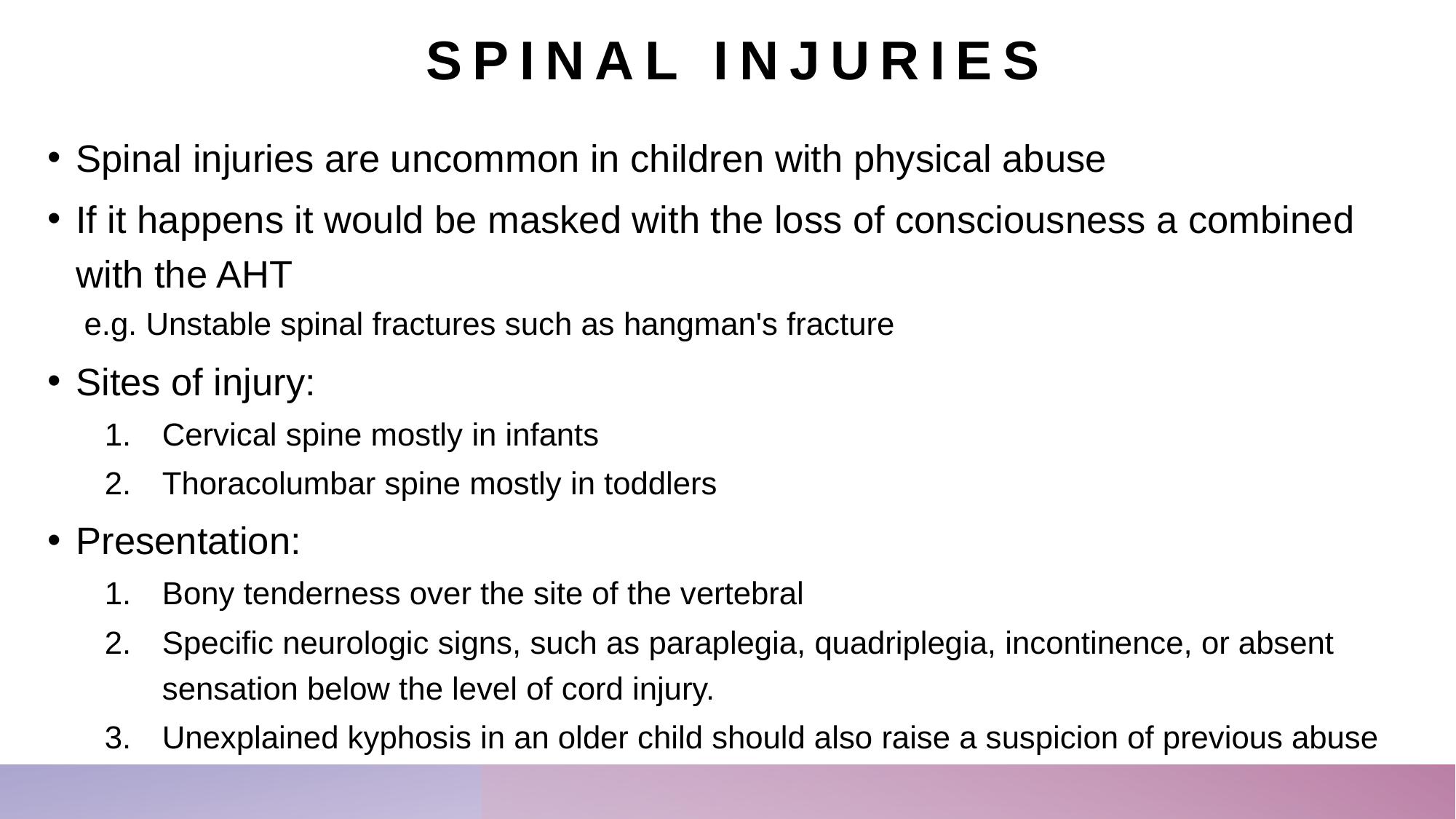

# Spinal injuries
Spinal injuries are uncommon in children with physical abuse
If it happens it would be masked with the loss of consciousness a combined with the AHT
 e.g. Unstable spinal fractures such as hangman's fracture
Sites of injury:
Cervical spine mostly in infants
Thoracolumbar spine mostly in toddlers
Presentation:
Bony tenderness over the site of the vertebral
Specific neurologic signs, such as paraplegia, quadriplegia, incontinence, or absent sensation below the level of cord injury.
Unexplained kyphosis in an older child should also raise a suspicion of previous abuse